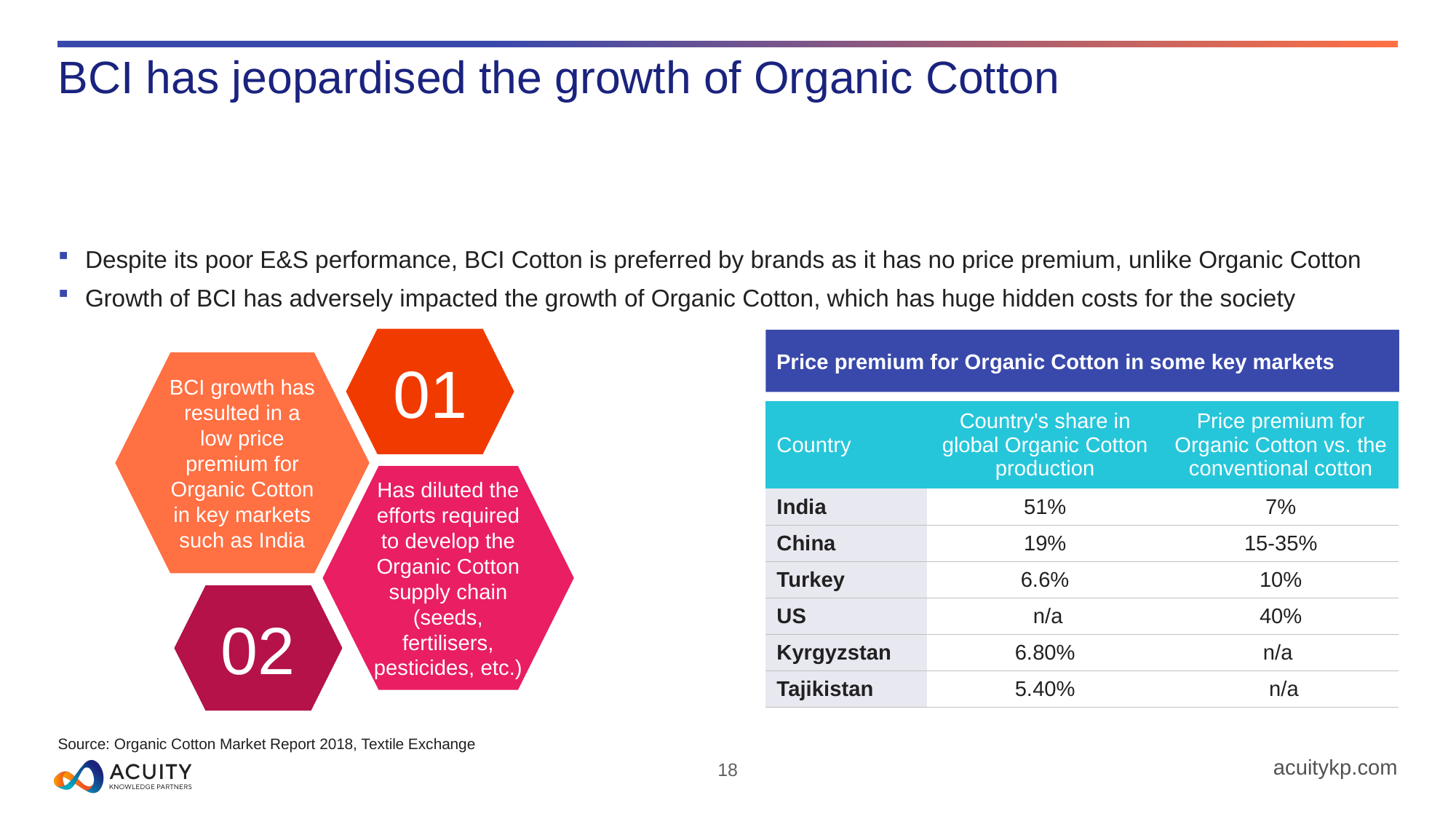

# BCI has jeopardised the growth of Organic Cotton
Despite its poor E&S performance, BCI Cotton is preferred by brands as it has no price premium, unlike Organic Cotton
Growth of BCI has adversely impacted the growth of Organic Cotton, which has huge hidden costs for the society
01
BCI growth has resulted in a low price premium for Organic Cotton in key markets such as India
Has diluted the efforts required to develop the Organic Cotton supply chain (seeds, fertilisers, pesticides, etc.)
02
Price premium for Organic Cotton in some key markets
| Country | Country's share in global Organic Cotton production | Price premium for Organic Cotton vs. the conventional cotton |
| --- | --- | --- |
| India | 51% | 7% |
| China | 19% | 15-35% |
| Turkey | 6.6% | 10% |
| US | n/a | 40% |
| Kyrgyzstan | 6.80% | n/a |
| Tajikistan | 5.40% | n/a |
Source: Organic Cotton Market Report 2018, Textile Exchange